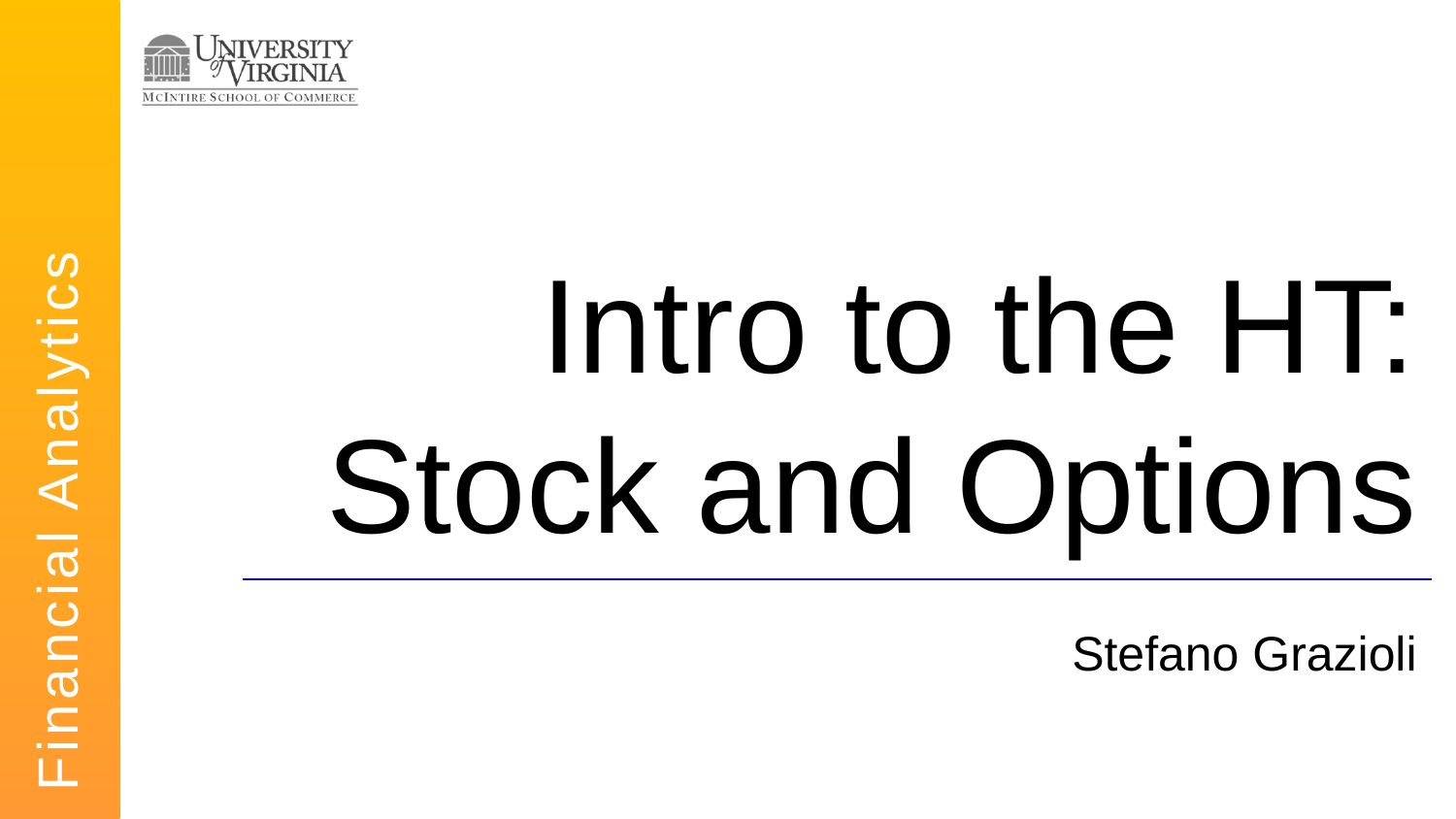

# Intro to the HT: Stock and Options
Stefano Grazioli